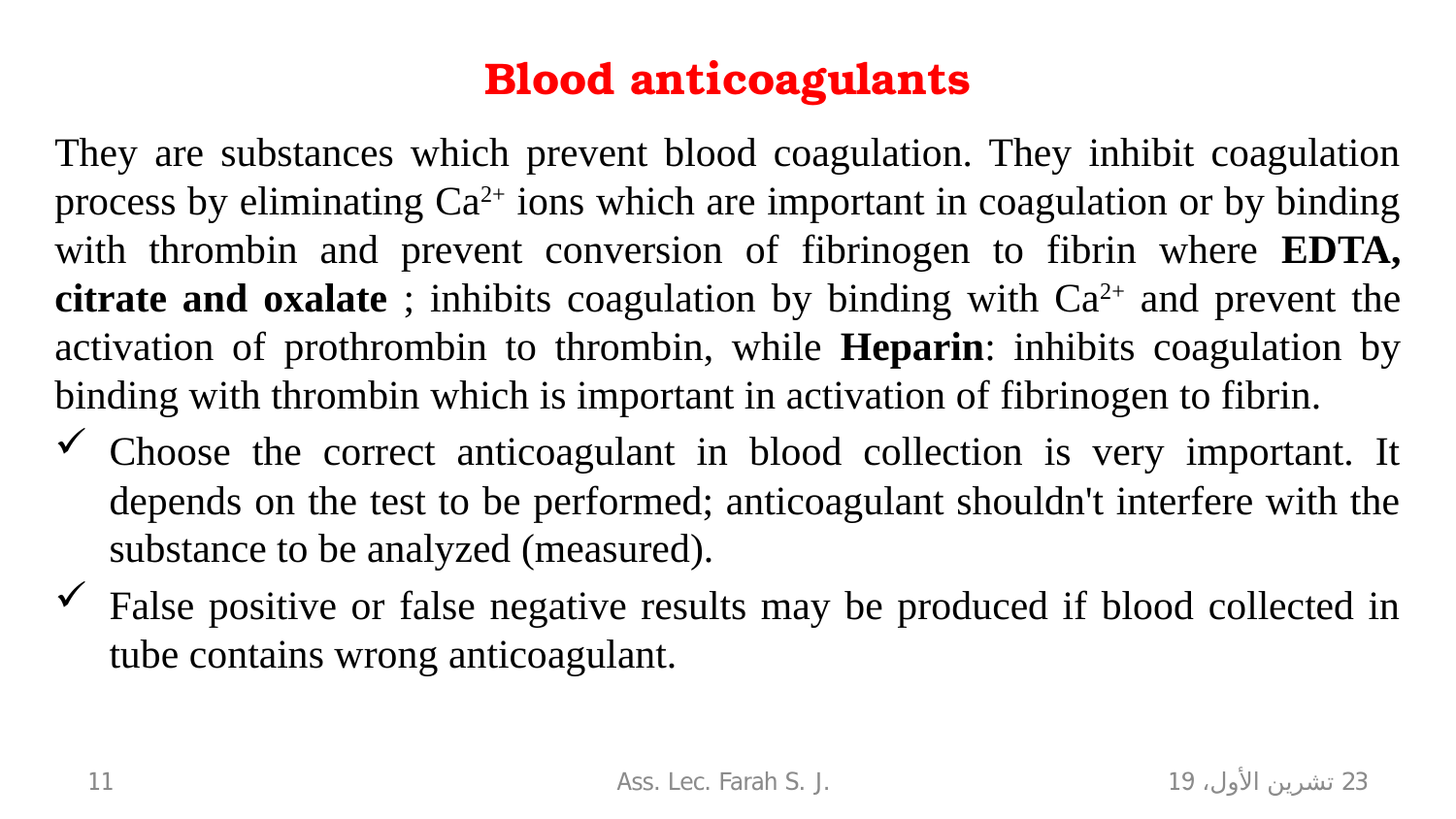

Blood anticoagulants

They are substances which prevent blood coagulation. They inhibit coagulation process by eliminating Ca2+ ions which are important in coagulation or by binding with thrombin and prevent conversion of fibrinogen to fibrin where EDTA, citrate and oxalate ; inhibits coagulation by binding with Ca2+ and prevent the activation of prothrombin to thrombin, while Heparin: inhibits coagulation by binding with thrombin which is important in activation of fibrinogen to fibrin.
Choose the correct anticoagulant in blood collection is very important. It depends on the test to be performed; anticoagulant shouldn't interfere with the substance to be analyzed (measured).
False positive or false negative results may be produced if blood collected in tube contains wrong anticoagulant.
11
Ass. Lec. Farah S. J.
23 تشرين الأول، 19